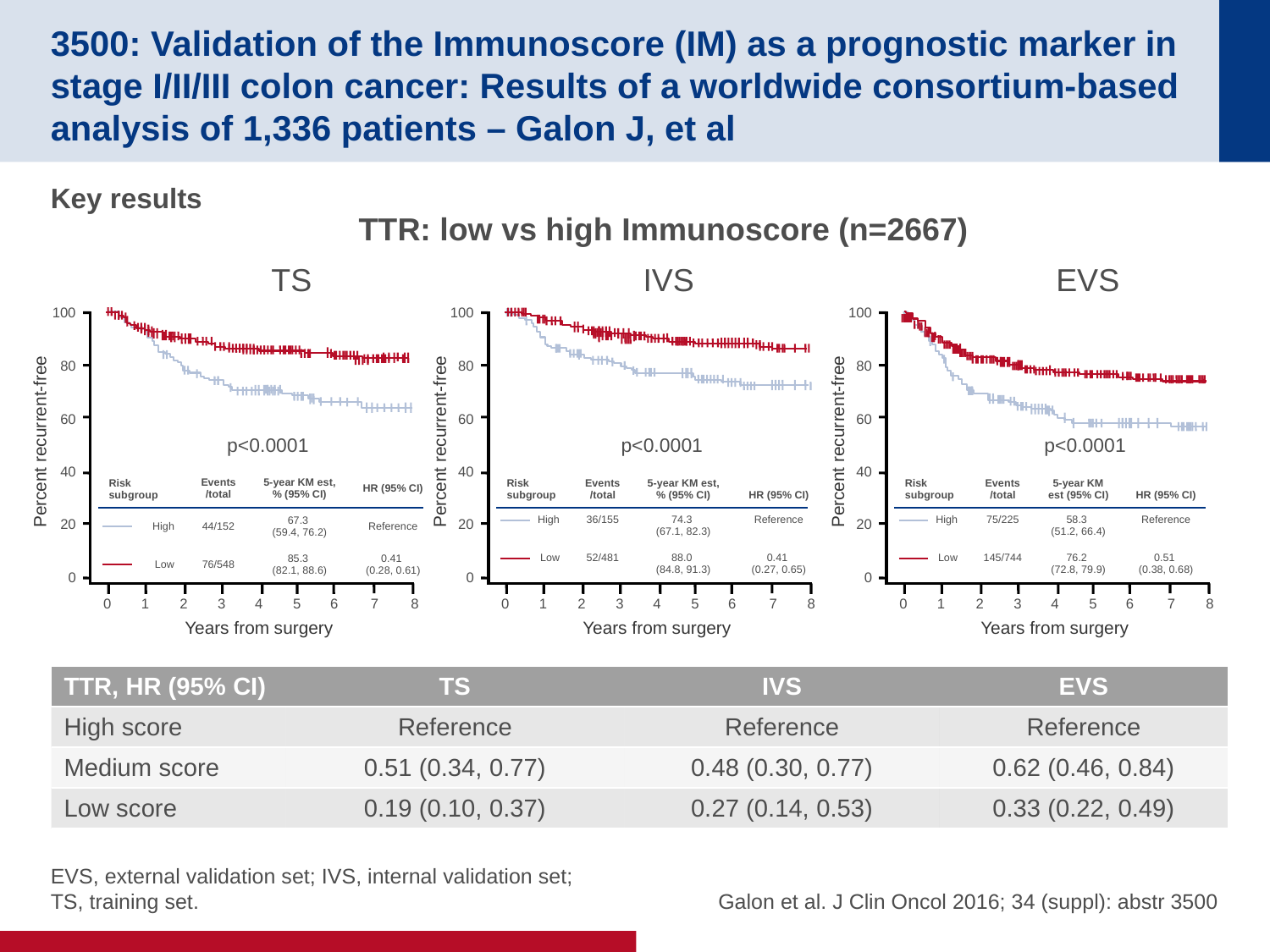

# 3500: Validation of the Immunoscore (IM) as a prognostic marker in stage I/II/III colon cancer: Results of a worldwide consortium-based analysis of 1,336 patients – Galon J, et al
Key results

TTR: low vs high Immunoscore (n=2667)
TS
p<0.0001
IVS
EVS
100

80
60
Percent recurrent-free
40
20
0
0
1
2
3
4
5
6
7
8
Years from surgery
100

80
60
Percent recurrent-free
40
20
0
0
1
2
3
4
5
6
7
8
Years from surgery
100

80
60
Percent recurrent-free
40
20
0
0
1
2
3
4
5
6
7
8
Years from surgery

p<0.0001
p<0.0001
| Risk subgroup | Events/total | 5-year KM est, % (95% CI) | HR (95% CI) |
| --- | --- | --- | --- |
| High | 44/152 | 67.3 (59.4, 76.2) | Reference |
| Low | 76/548 | 85.3 (82.1, 88.6) | 0.41 (0.28, 0.61) |
| Risk subgroup | Events /total | 5-year KM est, % (95% CI) | HR (95% CI) |
| --- | --- | --- | --- |
| High | 36/155 | 74.3 (67.1, 82.3) | Reference |
| Low | 52/481 | 88.0 (84.8, 91.3) | 0.41 (0.27, 0.65) |
| Risk subgroup | Events /total | 5-year KM est (95% CI) | HR (95% CI) |
| --- | --- | --- | --- |
| High | 75/225 | 58.3 (51.2, 66.4) | Reference |
| Low | 145/744 | 76.2 (72.8, 79.9) | 0.51 (0.38, 0.68) |
| TTR, HR (95% CI) | TS | IVS | EVS |
| --- | --- | --- | --- |
| High score | Reference | Reference | Reference |
| Medium score | 0.51 (0.34, 0.77) | 0.48 (0.30, 0.77) | 0.62 (0.46, 0.84) |
| Low score | 0.19 (0.10, 0.37) | 0.27 (0.14, 0.53) | 0.33 (0.22, 0.49) |
 Galon et al. J Clin Oncol 2016; 34 (suppl): abstr 3500
EVS, external validation set; IVS, internal validation set;
TS, training set.